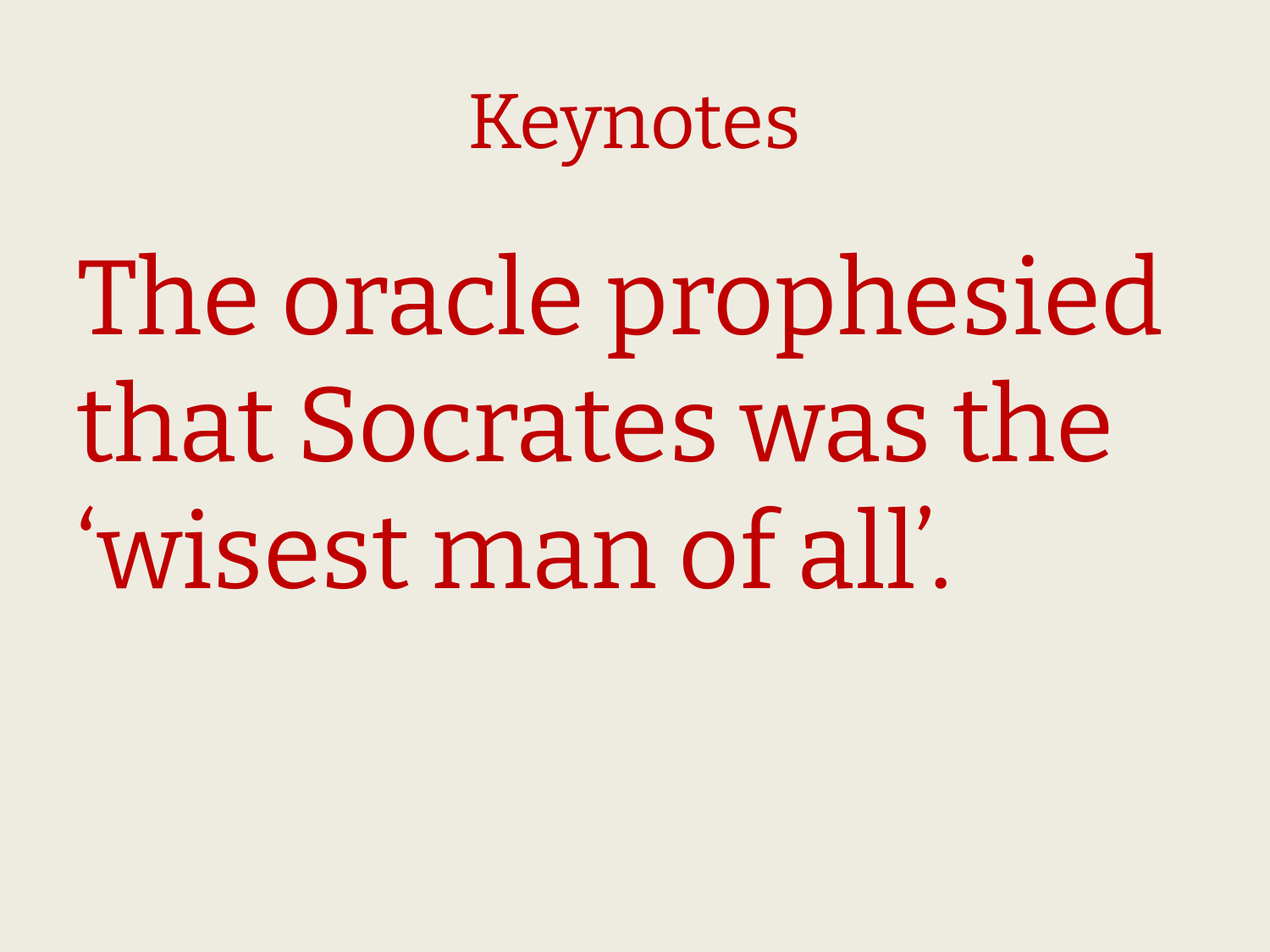

# Keynotes
The oracle prophesied that Socrates was the ‘wisest man of all’.